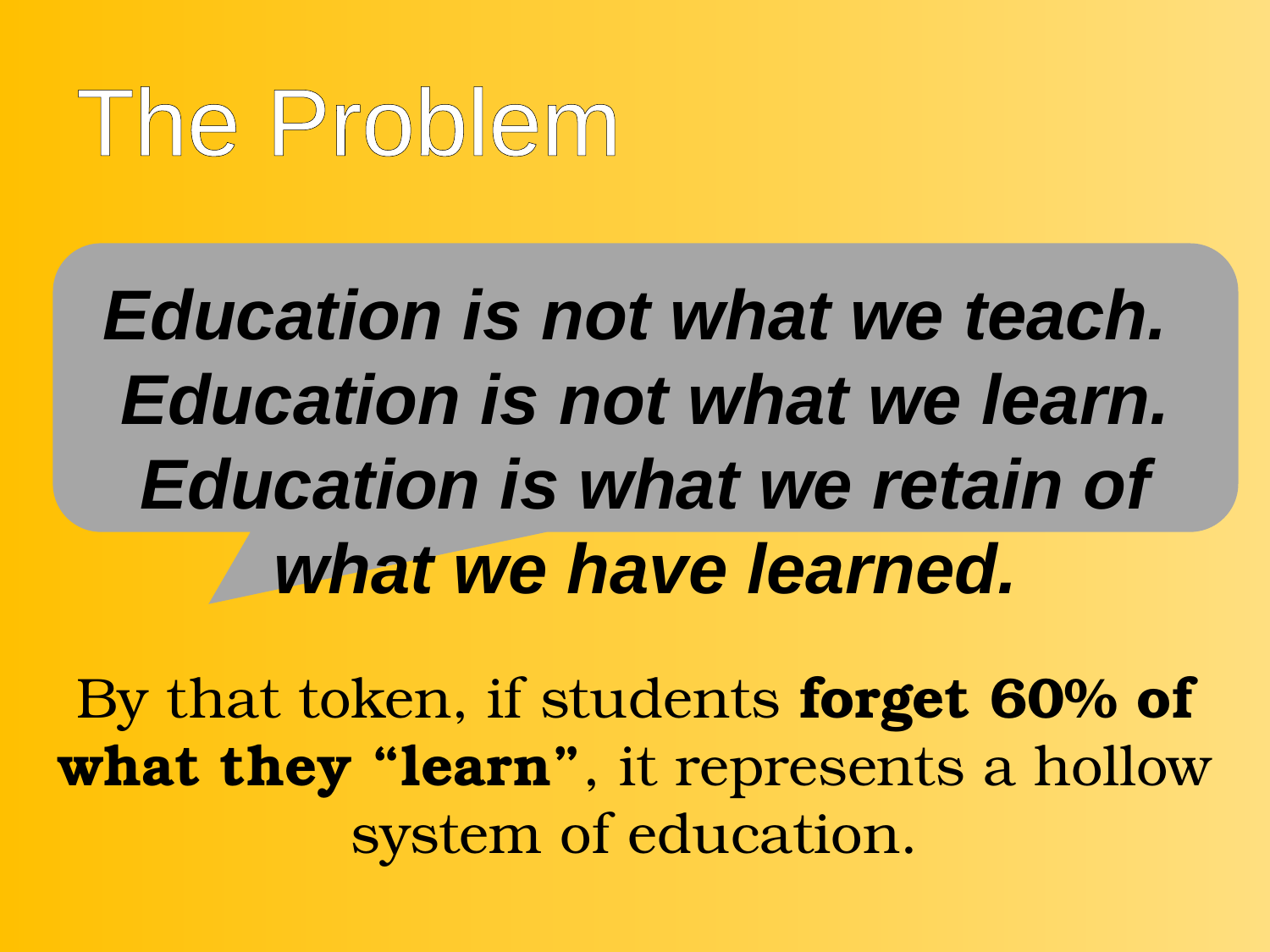

# The Problem

Education is not what we teach.
Education is not what we learn.
Education is what we retain of what we have learned.
By that token, if students forget 60% of what they “learn”, it represents a hollow system of education.